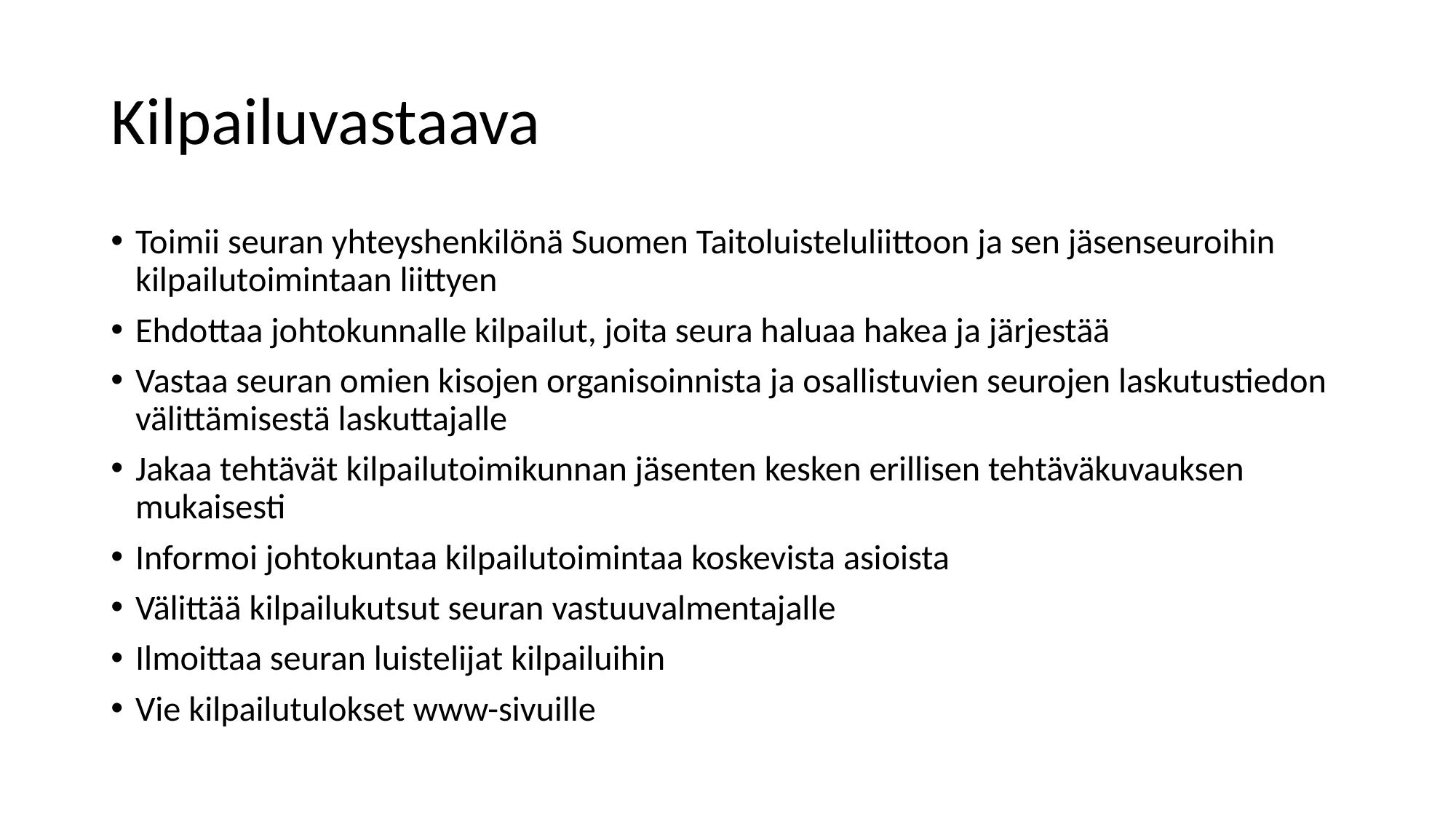

# Kilpailuvastaava
Toimii seuran yhteyshenkilönä Suomen Taitoluisteluliittoon ja sen jäsenseuroihin kilpailutoimintaan liittyen
Ehdottaa johtokunnalle kilpailut, joita seura haluaa hakea ja järjestää
Vastaa seuran omien kisojen organisoinnista ja osallistuvien seurojen laskutustiedon välittämisestä laskuttajalle
Jakaa tehtävät kilpailutoimikunnan jäsenten kesken erillisen tehtäväkuvauksen mukaisesti
Informoi johtokuntaa kilpailutoimintaa koskevista asioista
Välittää kilpailukutsut seuran vastuuvalmentajalle
Ilmoittaa seuran luistelijat kilpailuihin
Vie kilpailutulokset www-sivuille